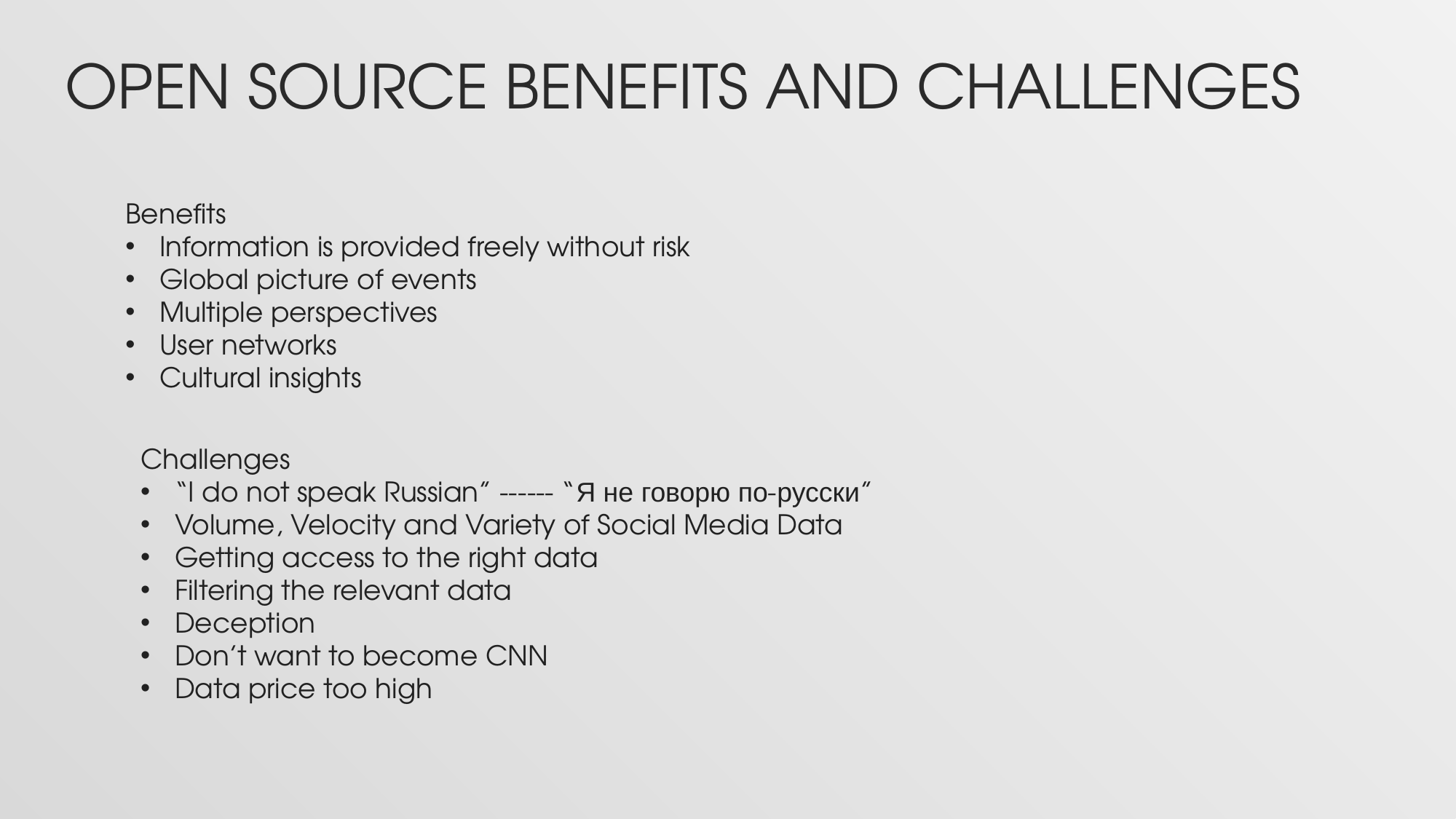

# Open source benefits and challenges
Benefits
Information is provided freely without risk
Global picture of events
Multiple perspectives
User networks
Cultural insights
Challenges
“I do not speak Russian” ------ “Я не говорю по-русски”
Volume, Velocity and Variety of Social Media Data
Getting access to the right data
Filtering the relevant data
Deception
Don’t want to become CNN
Data price too high